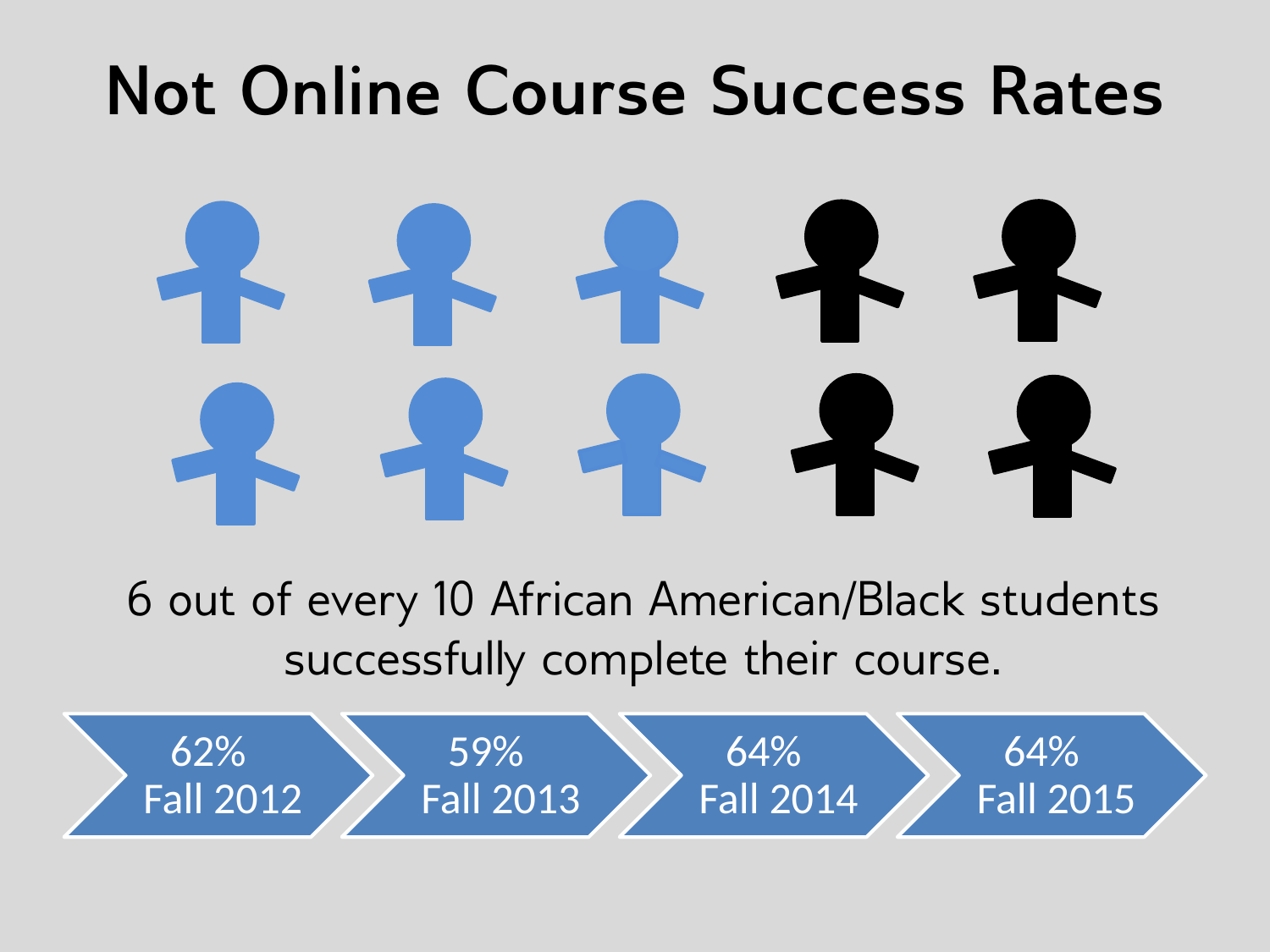

#
Not Online Course Success Rates

6 out of every 10 African American/Black students successfully complete their course.
62%    Fall 2012
59%    Fall 2013
64%    Fall 2014
64%    Fall 2015